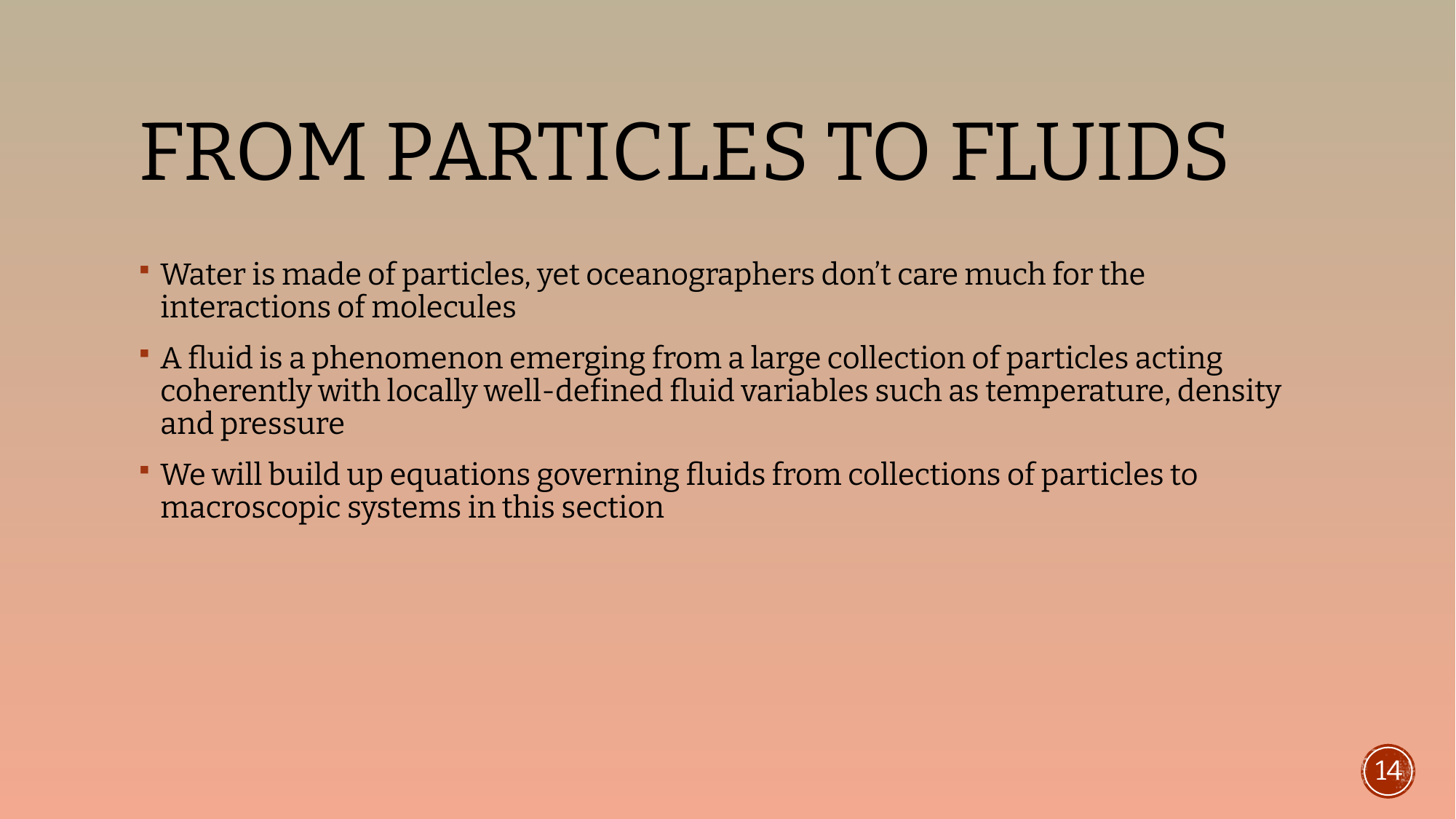

# From Particles to Fluids
Water is made of particles, yet oceanographers don’t care much for the interactions of molecules
A fluid is a phenomenon emerging from a large collection of particles acting coherently with locally well-defined fluid variables such as temperature, density and pressure
We will build up equations governing fluids from collections of particles to macroscopic systems in this section
14